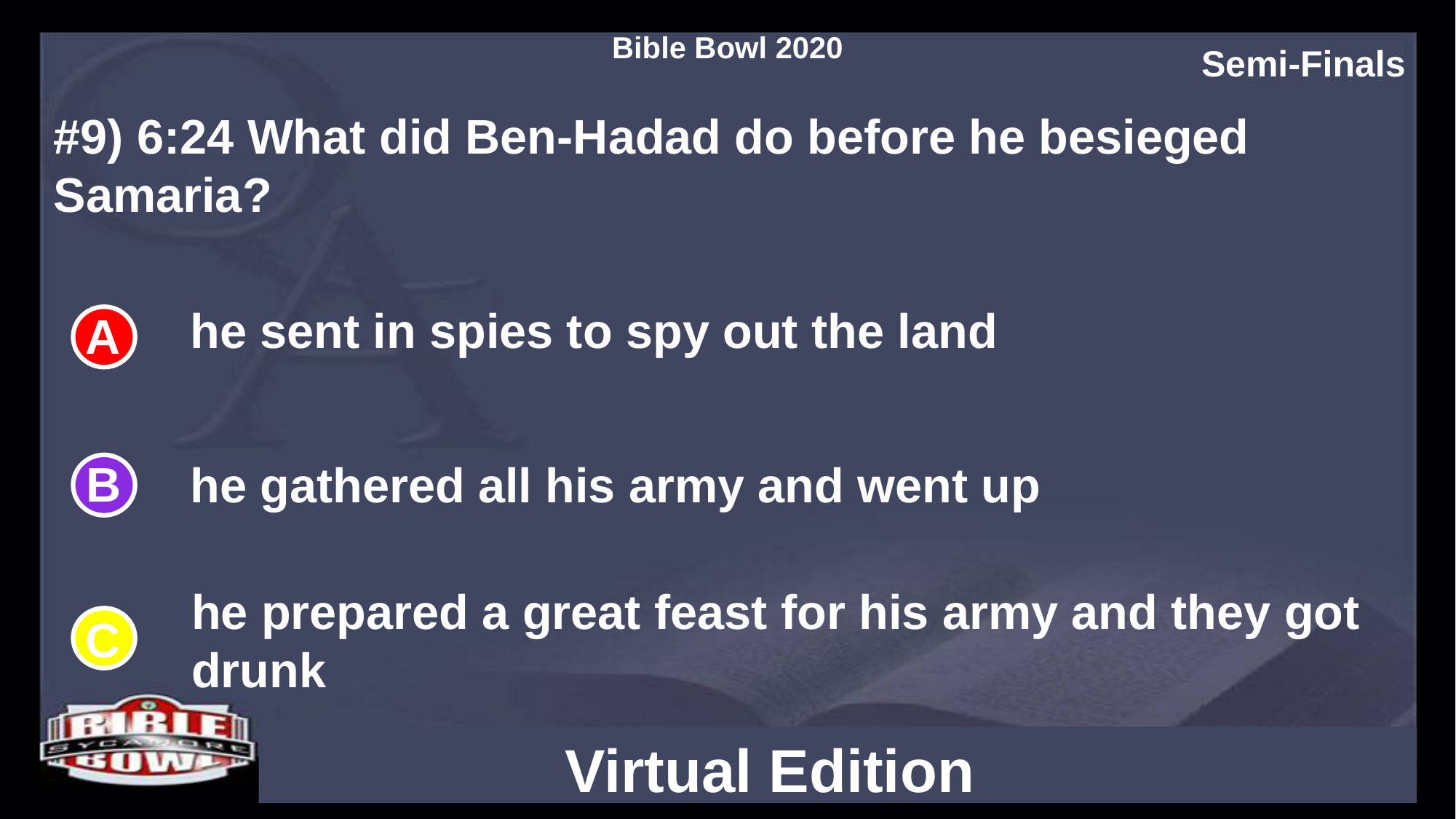

#9) 6:24 What did Ben-Hadad do before he besieged Samaria?
he sent in spies to spy out the land
he gathered all his army and went up
he prepared a great feast for his army and they got drunk